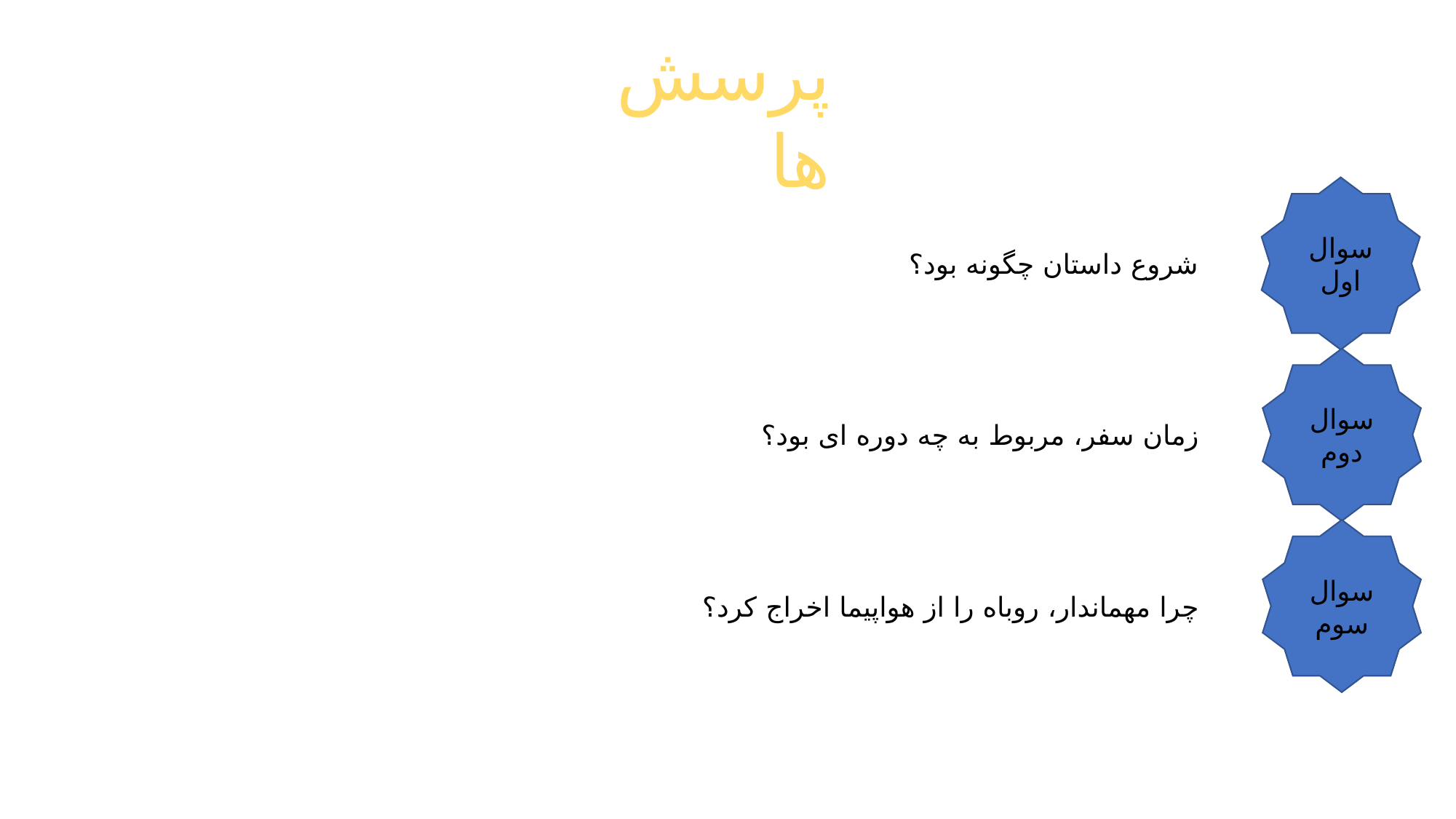

پرسش ها
سوال اول
شروع داستان چگونه بود؟
سوال دوم
زمان سفر، مربوط به چه دوره ای بود؟
سوال سوم
چرا مهماندار، روباه را از هواپیما اخراج کرد؟